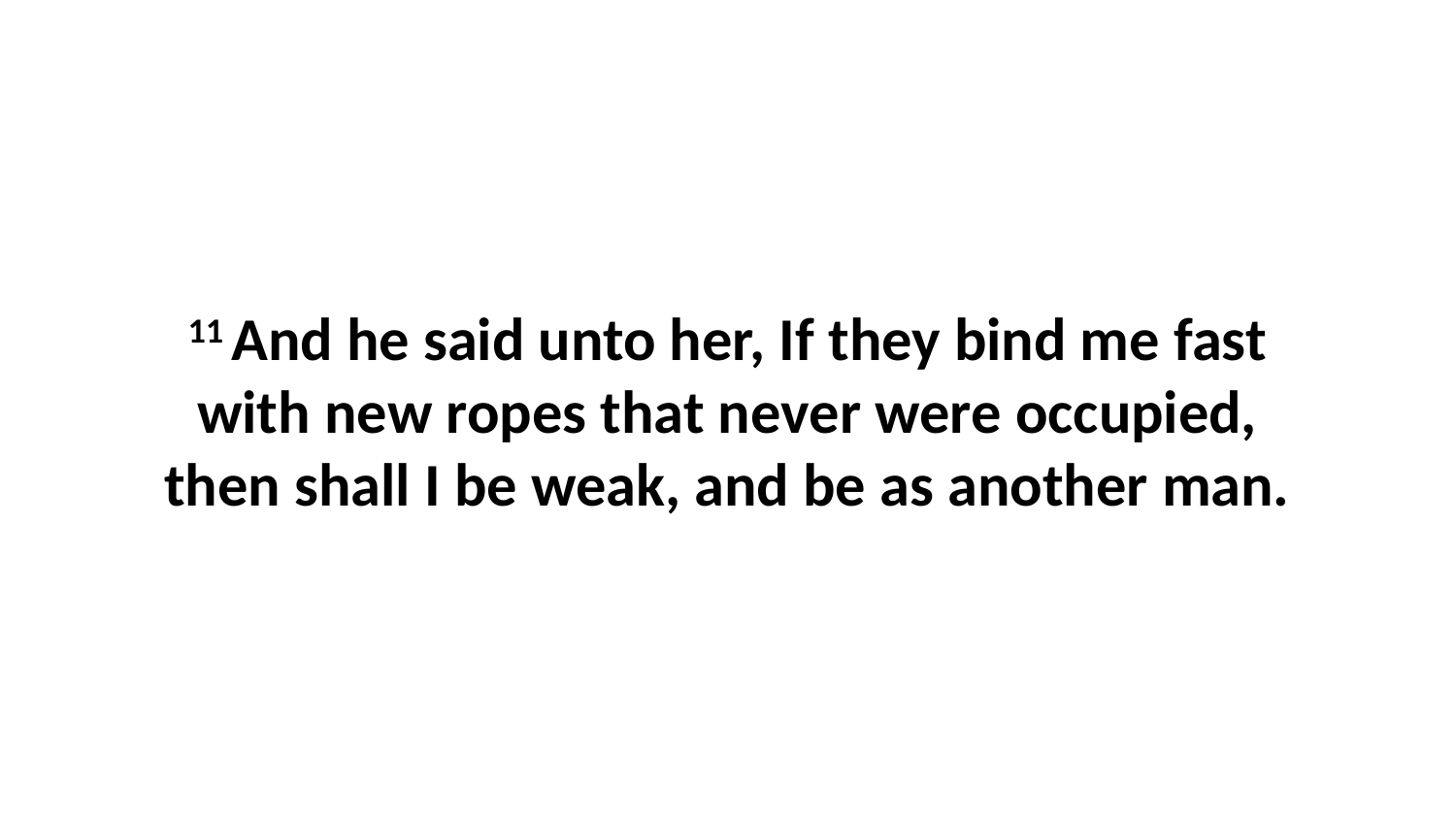

11 And he said unto her, If they bind me fast with new ropes that never were occupied, then shall I be weak, and be as another man.